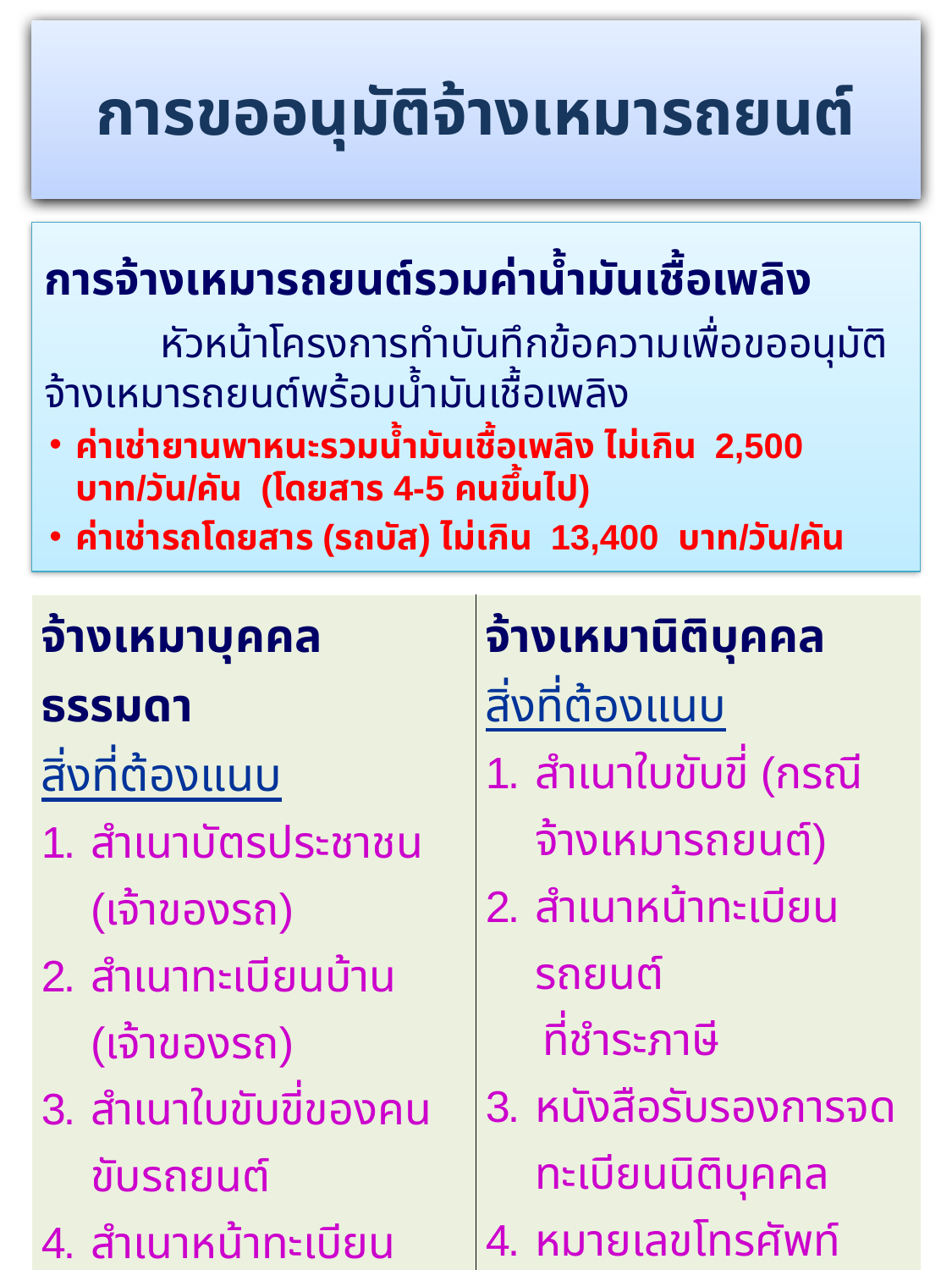

# การขออนุมัติจ้างเหมารถยนต์

การจ้างเหมารถยนต์รวมค่าน้ำมันเชื้อเพลิง
          หัวหน้าโครงการทำบันทึกข้อความเพื่อขออนุมัติจ้างเหมารถยนต์พร้อมน้ำมันเชื้อเพลิง
ค่าเช่ายานพาหนะรวมน้ำมันเชื้อเพลิง ไม่เกิน  2,500 บาท/วัน/คัน  (โดยสาร 4-5 คนขึ้นไป)
ค่าเช่ารถโดยสาร (รถบัส) ไม่เกิน  13,400  บาท/วัน/คัน
| จ้างเหมาบุคคลธรรมดา สิ่งที่ต้องแนบ สำเนาบัตรประชาชน (เจ้าของรถ) สำเนาทะเบียนบ้าน (เจ้าของรถ) สำเนาใบขับขี่ของคนขับรถยนต์ สำเนาหน้าทะเบียนรถยนต์ที่ชำระภาษี หมายเลขโทรศัพท์เจ้าของรถ | จ้างเหมานิติบุคคล สิ่งที่ต้องแนบ สำเนาใบขับขี่ (กรณีจ้างเหมารถยนต์) สำเนาหน้าทะเบียนรถยนต์ ที่ชำระภาษี หนังสือรับรองการจดทะเบียนนิติบุคคล หมายเลขโทรศัพท์ของนิติบุคคล |
| --- | --- |